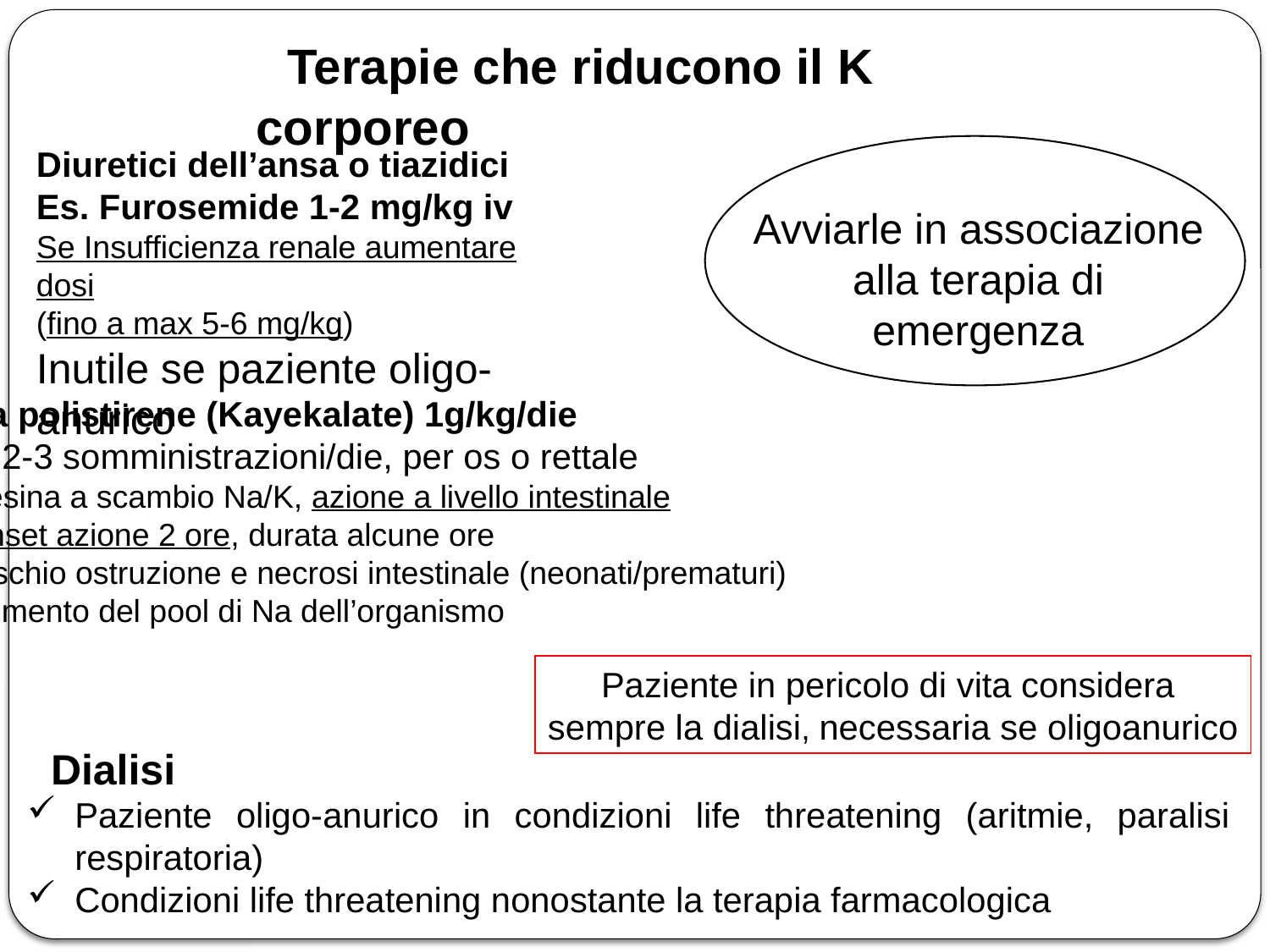

Terapie che riducono il K corporeo
Diuretici dell’ansa o tiazidici
Es. Furosemide 1-2 mg/kg iv
Se Insufficienza renale aumentare dosi
(fino a max 5-6 mg/kg)
Inutile se paziente oligo-anurico

Avviarle in associazione alla terapia di
emergenza
Na polistirene (Kayekalate) 1g/kg/die
In 2-3 somministrazioni/die, per os o rettale
Resina a scambio Na/K, azione a livello intestinale
Onset azione 2 ore, durata alcune ore
Rischio ostruzione e necrosi intestinale (neonati/prematuri)
Aumento del pool di Na dell’organismo
Paziente in pericolo di vita considera
sempre la dialisi, necessaria se oligoanurico
  Dialisi
Paziente oligo-anurico in condizioni life threatening (aritmie, paralisi respiratoria)
Condizioni life threatening nonostante la terapia farmacologica